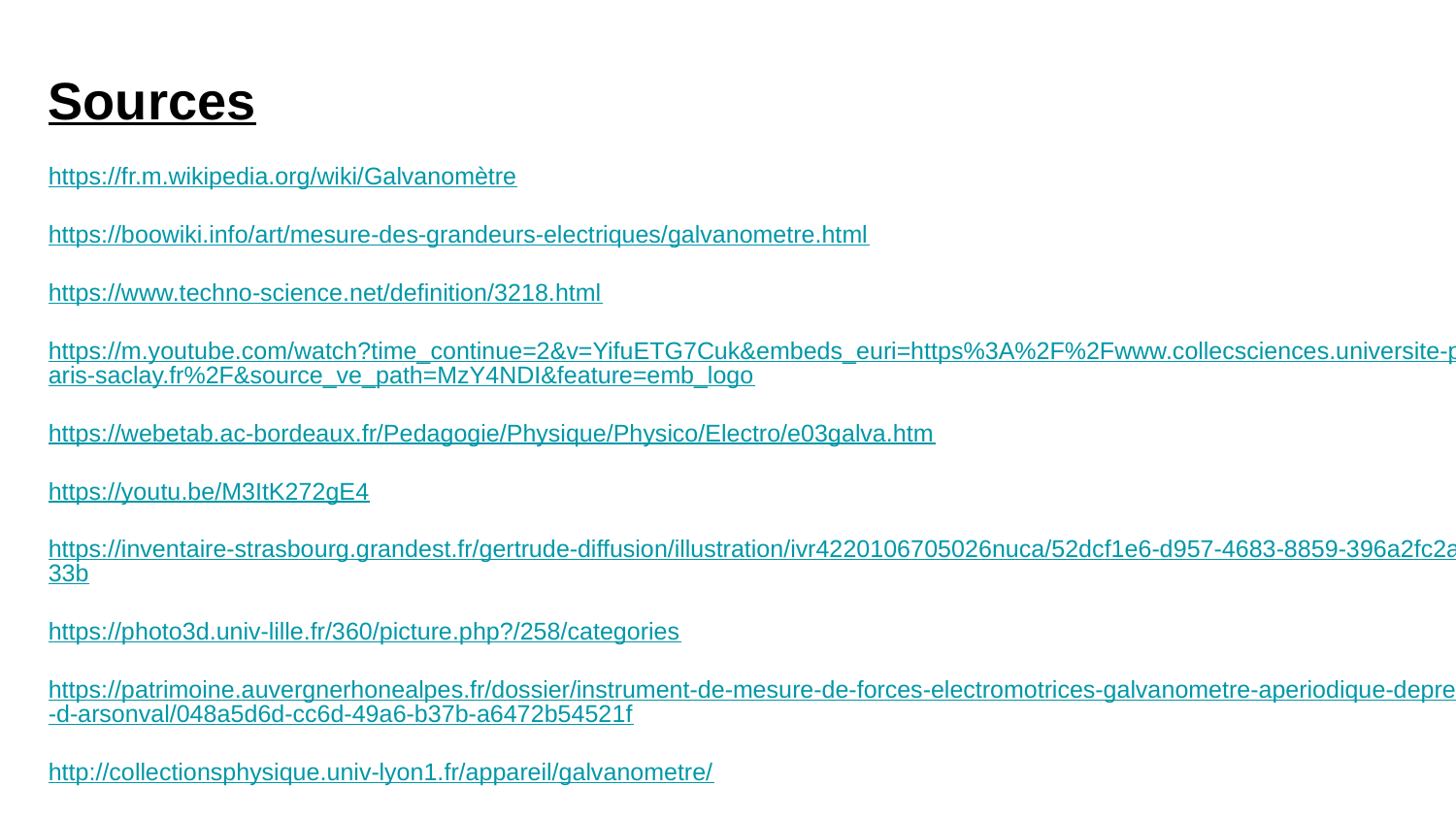

Sources
https://fr.m.wikipedia.org/wiki/Galvanomètre

https://boowiki.info/art/mesure-des-grandeurs-electriques/galvanometre.html

https://www.techno-science.net/definition/3218.html

https://m.youtube.com/watch?time_continue=2&v=YifuETG7Cuk&embeds_euri=https%3A%2F%2Fwww.collecsciences.universite-paris-saclay.fr%2F&source_ve_path=MzY4NDI&feature=emb_logo

https://webetab.ac-bordeaux.fr/Pedagogie/Physique/Physico/Electro/e03galva.htm

https://youtu.be/M3ItK272gE4

https://inventaire-strasbourg.grandest.fr/gertrude-diffusion/illustration/ivr4220106705026nuca/52dcf1e6-d957-4683-8859-396a2fc2a33b

https://photo3d.univ-lille.fr/360/picture.php?/258/categories

https://patrimoine.auvergnerhonealpes.fr/dossier/instrument-de-mesure-de-forces-electromotrices-galvanometre-aperiodique-deprez-d-arsonval/048a5d6d-cc6d-49a6-b37b-a6472b54521f

http://collectionsphysique.univ-lyon1.fr/appareil/galvanometre/